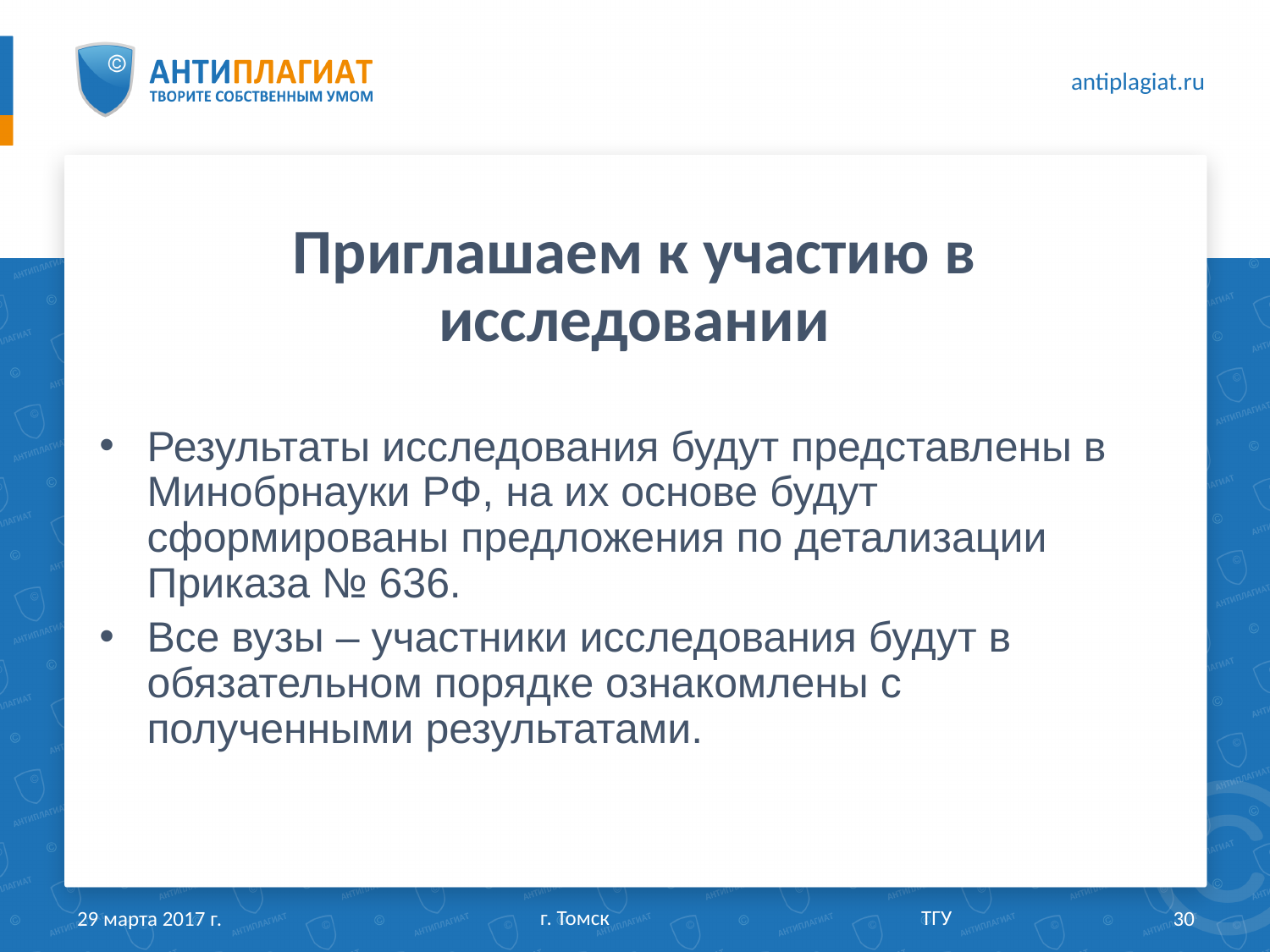

# Приглашаем к участию в исследовании
Результаты исследования будут представлены в Минобрнауки РФ, на их основе будут сформированы предложения по детализации Приказа № 636.
Все вузы – участники исследования будут в обязательном порядке ознакомлены с полученными результатами.

г. Томск			ТГУ
29 марта 2017 г.
30